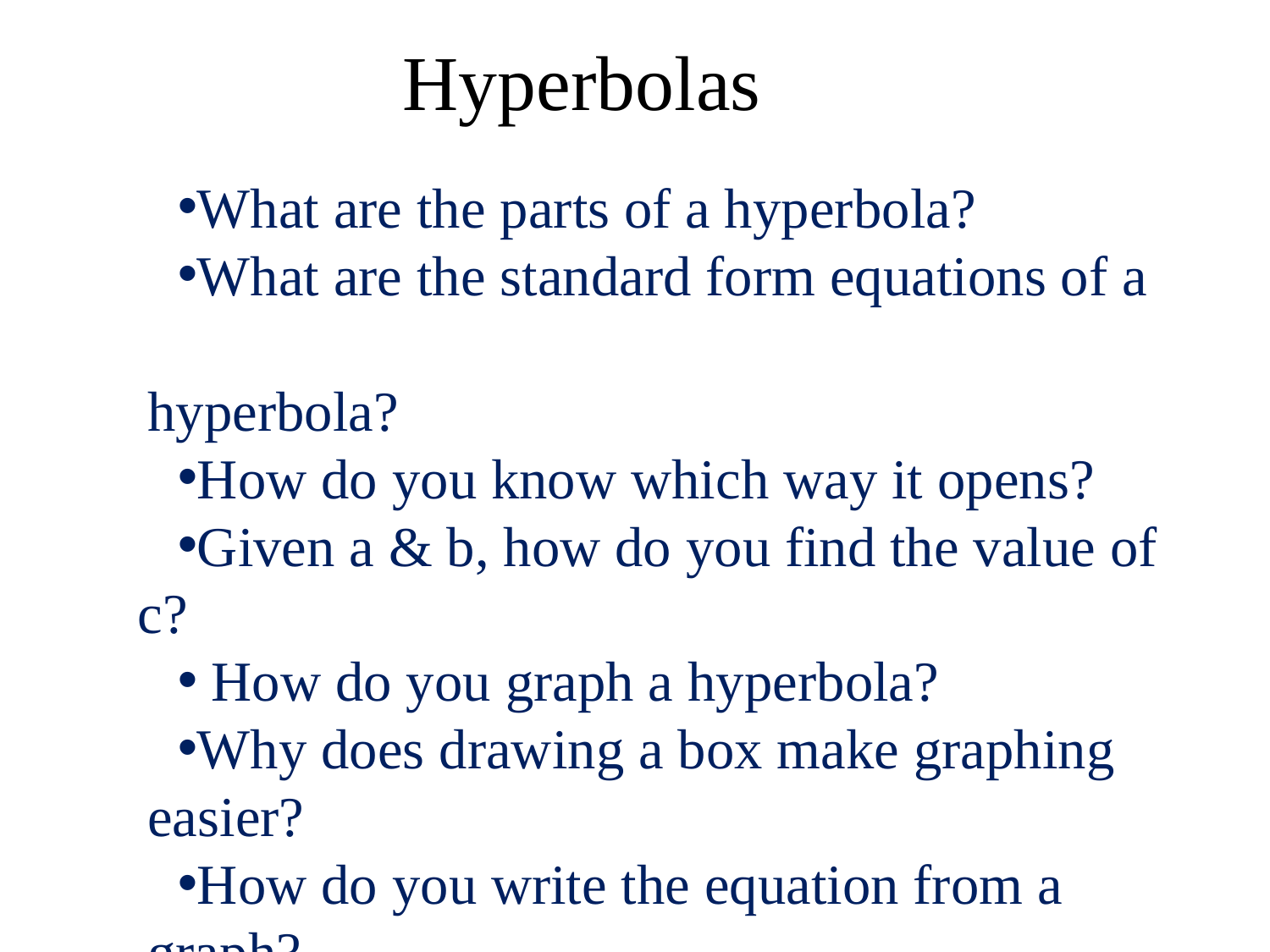

# Hyperbolas
What are the parts of a hyperbola?
What are the standard form equations of a
hyperbola?
How do you know which way it opens?
Given a & b, how do you find the value of c?
 How do you graph a hyperbola?
Why does drawing a box make graphing
easier?
How do you write the equation from a
graph?